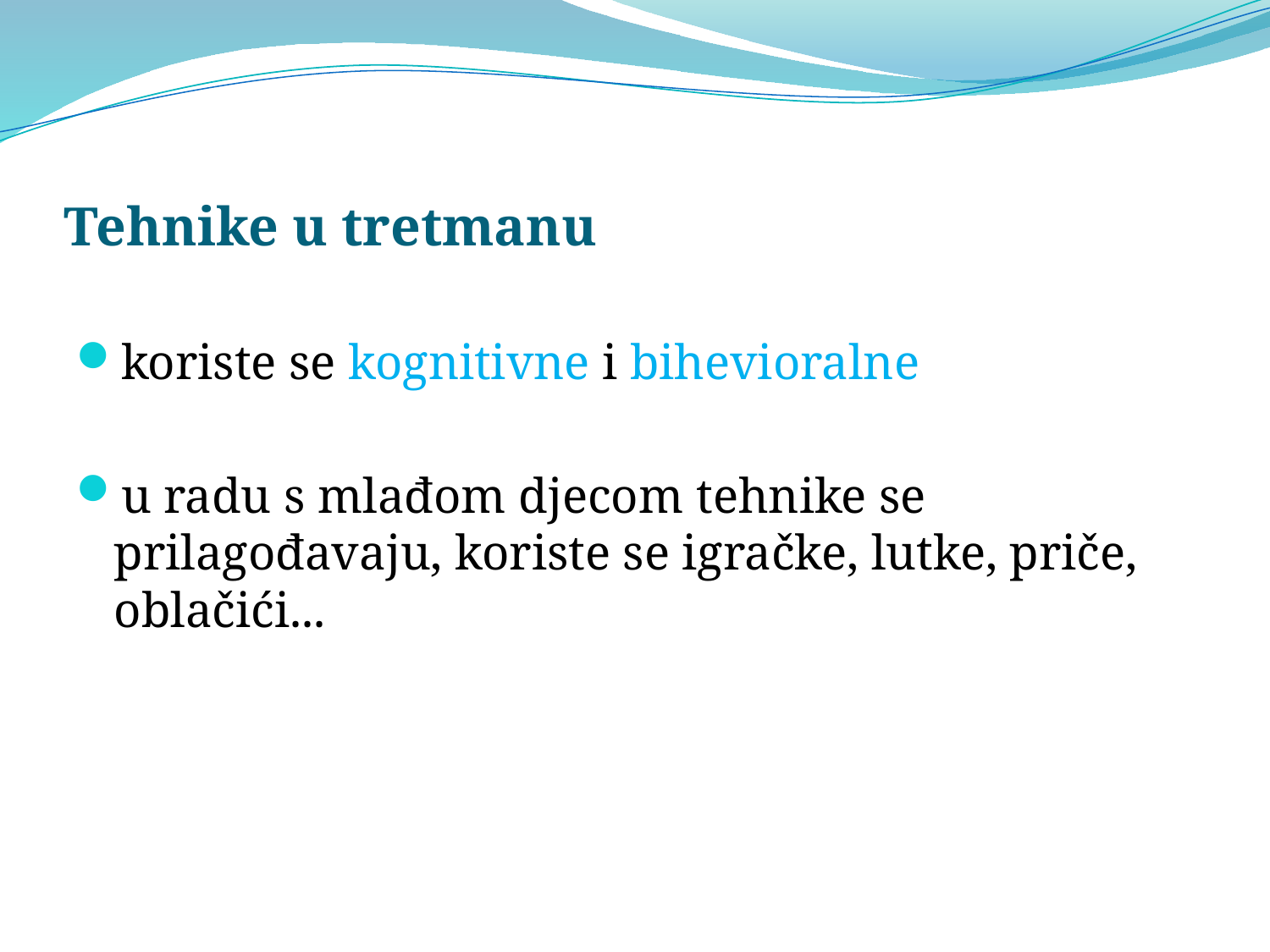

# Tehnike u tretmanu
koriste se kognitivne i bihevioralne

u radu s mlađom djecom tehnike se prilagođavaju, koriste se igračke, lutke, priče, oblačići...